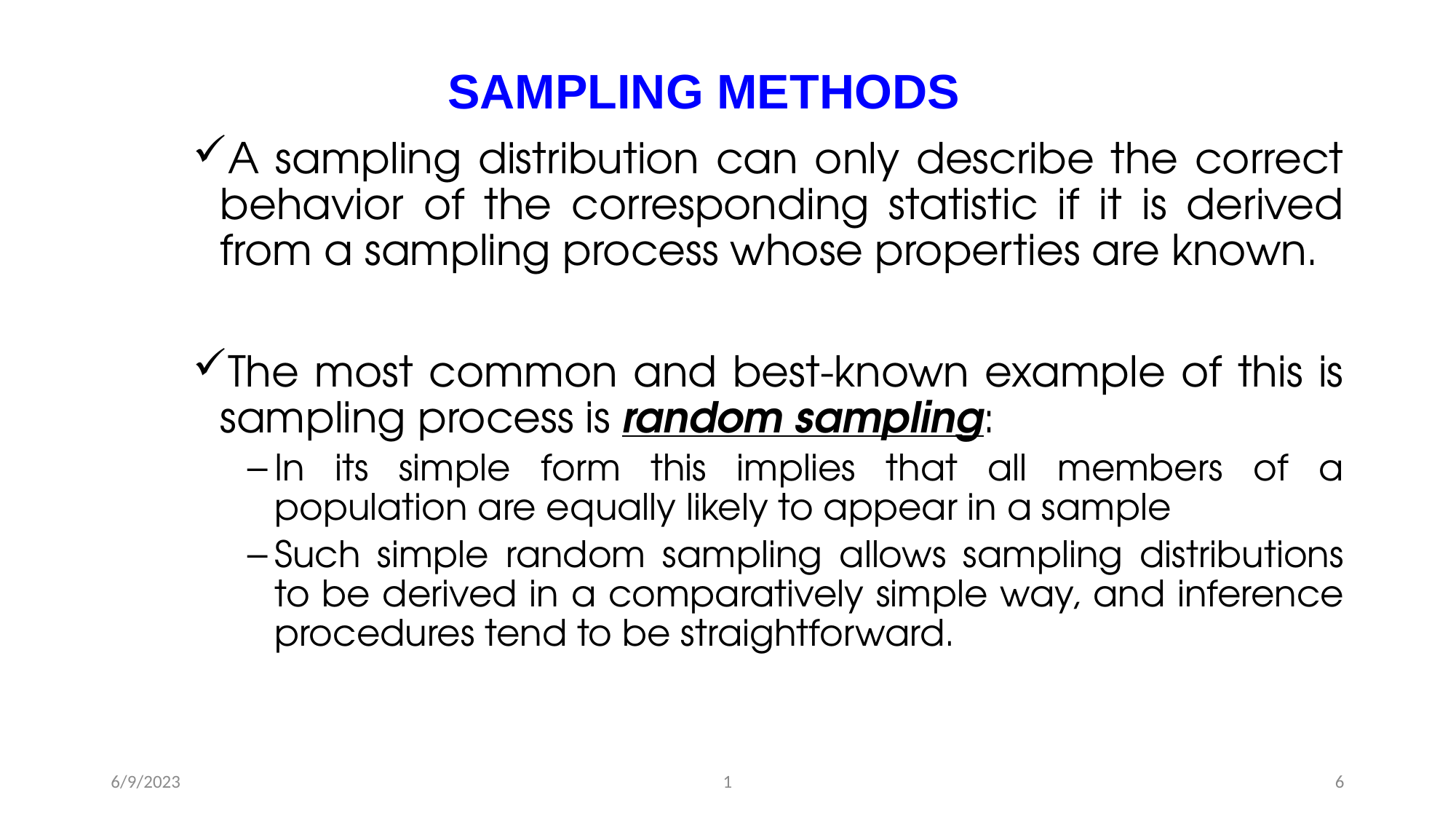

# SAMPLING METHODS
A sampling distribution can only describe the correct behavior of the corresponding statistic if it is derived from a sampling process whose properties are known.

The most common and best-known example of this is sampling process is random sampling:
In its simple form this implies that all members of a population are equally likely to appear in a sample
Such simple random sampling allows sampling distributions to be derived in a comparatively simple way, and inference procedures tend to be straightforward.
6/9/2023
1
6